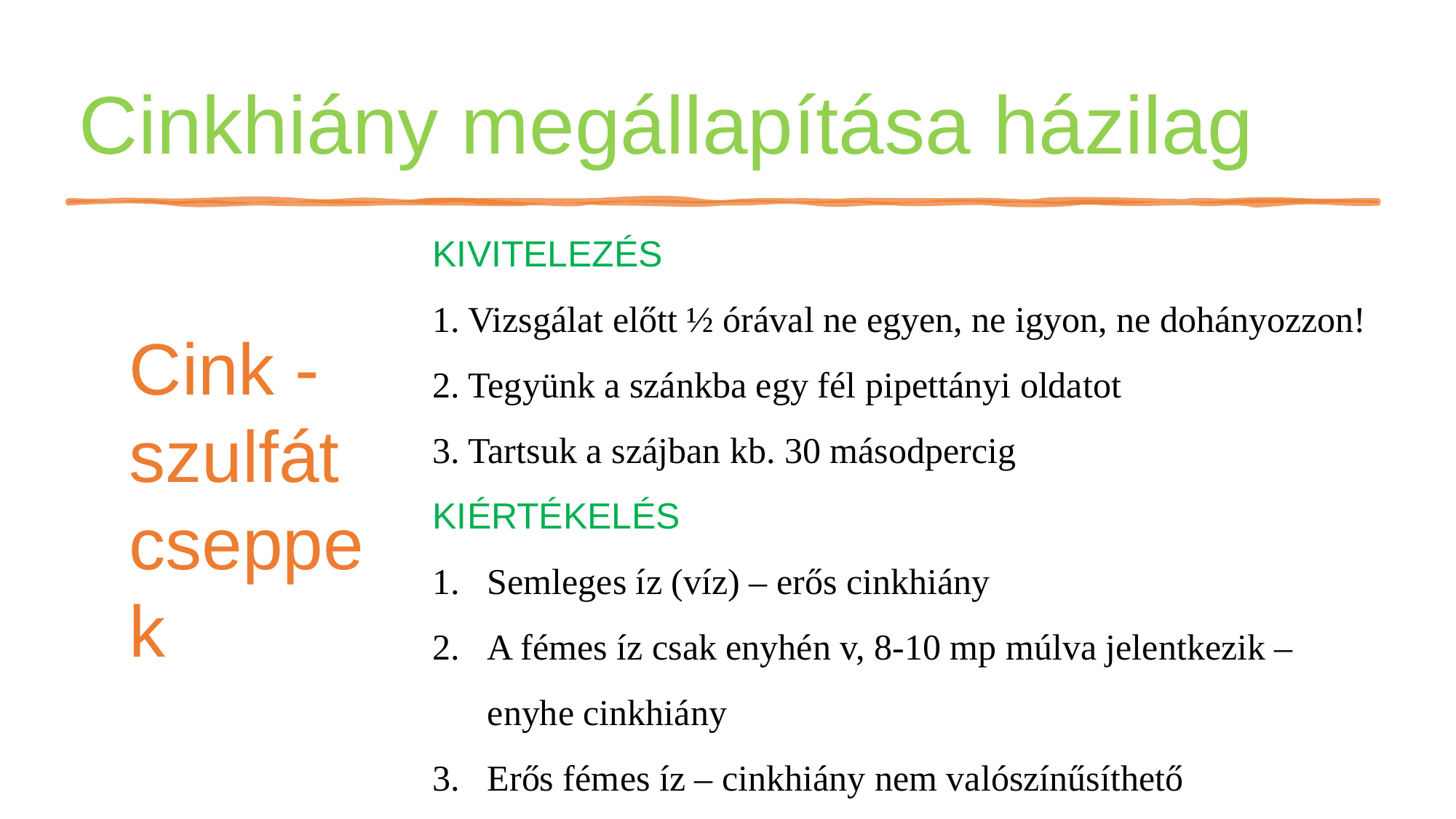

# Cinkhiány megállapítása házilag

KIVITELEZÉS
1. Vizsgálat előtt ½ órával ne egyen, ne igyon, ne dohányozzon!
2. Tegyünk a szánkba egy fél pipettányi oldatot
3. Tartsuk a szájban kb. 30 másodpercig
KIÉRTÉKELÉS
Semleges íz (víz) – erős cinkhiány
A fémes íz csak enyhén v, 8-10 mp múlva jelentkezik – enyhe cinkhiány
Erős fémes íz – cinkhiány nem valószínűsíthető

Cink - szulfát cseppek